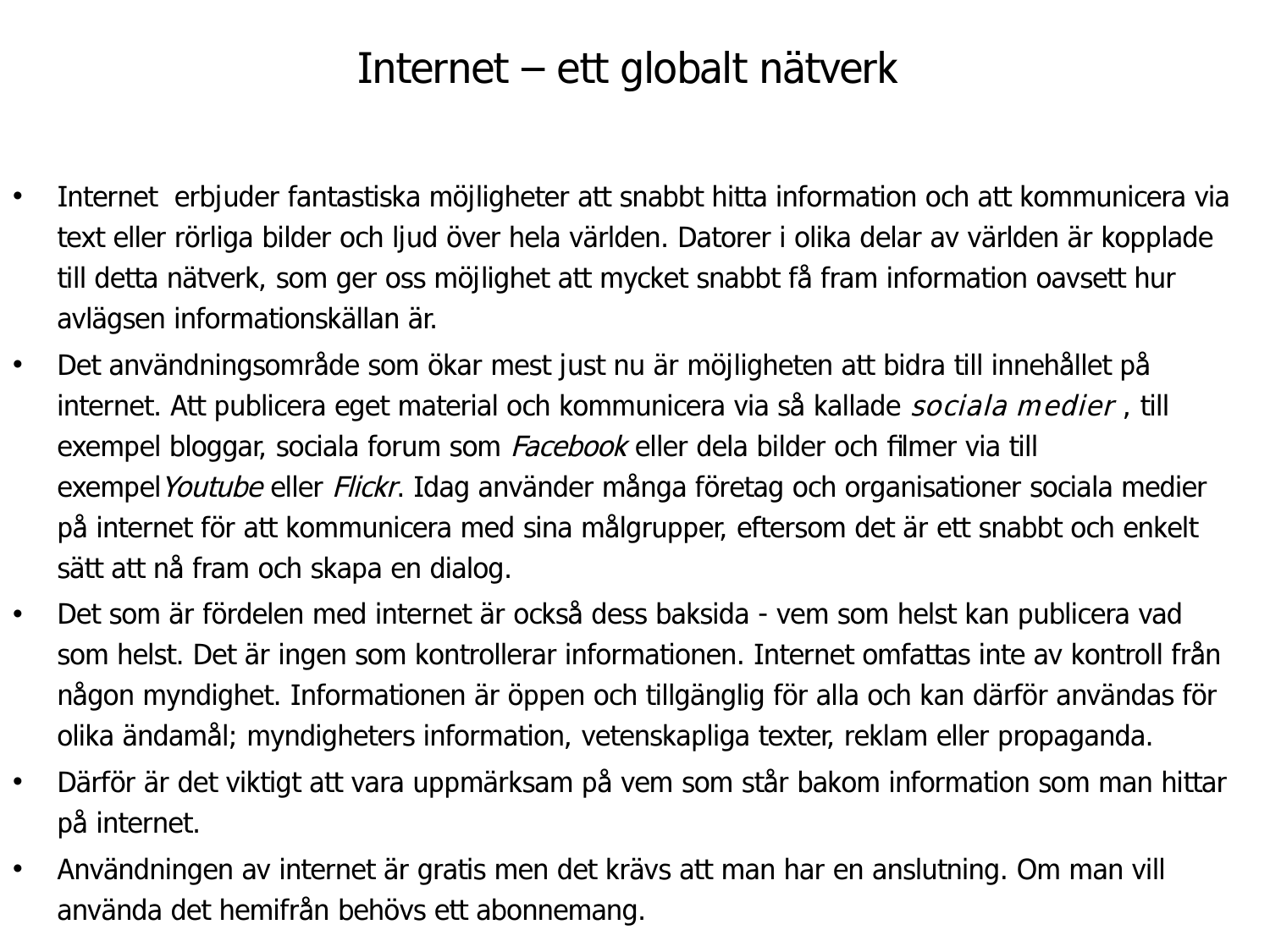

# Internet – ett globalt nätverk

Internet  erbjuder fantastiska möjligheter att snabbt hitta information och att kommunicera via text eller rörliga bilder och ljud över hela världen. Datorer i olika delar av världen är kopplade till detta nätverk, som ger oss möjlighet att mycket snabbt få fram information oavsett hur avlägsen informationskällan är.
Det användningsområde som ökar mest just nu är möjligheten att bidra till innehållet på internet. Att publicera eget material och kommunicera via så kallade sociala medier , till exempel bloggar, sociala forum som Facebook eller dela bilder och filmer via till exempelYoutube eller Flickr. Idag använder många företag och organisationer sociala medier på internet för att kommunicera med sina målgrupper, eftersom det är ett snabbt och enkelt sätt att nå fram och skapa en dialog.
Det som är fördelen med internet är också dess baksida - vem som helst kan publicera vad som helst. Det är ingen som kontrollerar informationen. Internet omfattas inte av kontroll från någon myndighet. Informationen är öppen och tillgänglig för alla och kan därför användas för olika ändamål; myndigheters information, vetenskapliga texter, reklam eller propaganda.
Därför är det viktigt att vara uppmärksam på vem som står bakom information som man hittar på internet.
Användningen av internet är gratis men det krävs att man har en anslutning. Om man vill använda det hemifrån behövs ett abonnemang.